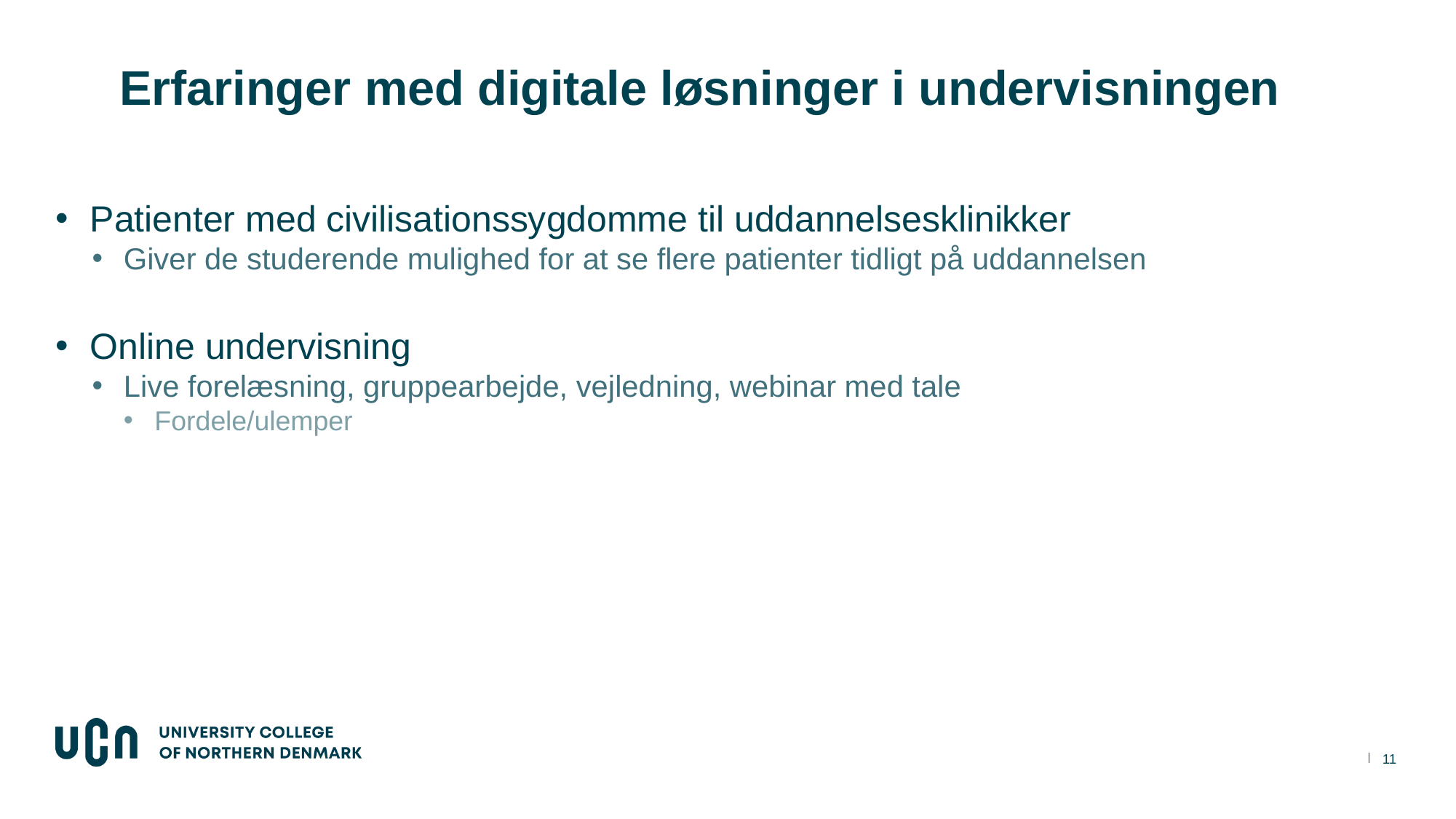

# Erfaringer med digitale løsninger i undervisningen
Patienter med civilisationssygdomme til uddannelsesklinikker
Giver de studerende mulighed for at se flere patienter tidligt på uddannelsen

Online undervisning
Live forelæsning, gruppearbejde, vejledning, webinar med tale
Fordele/ulemper
11